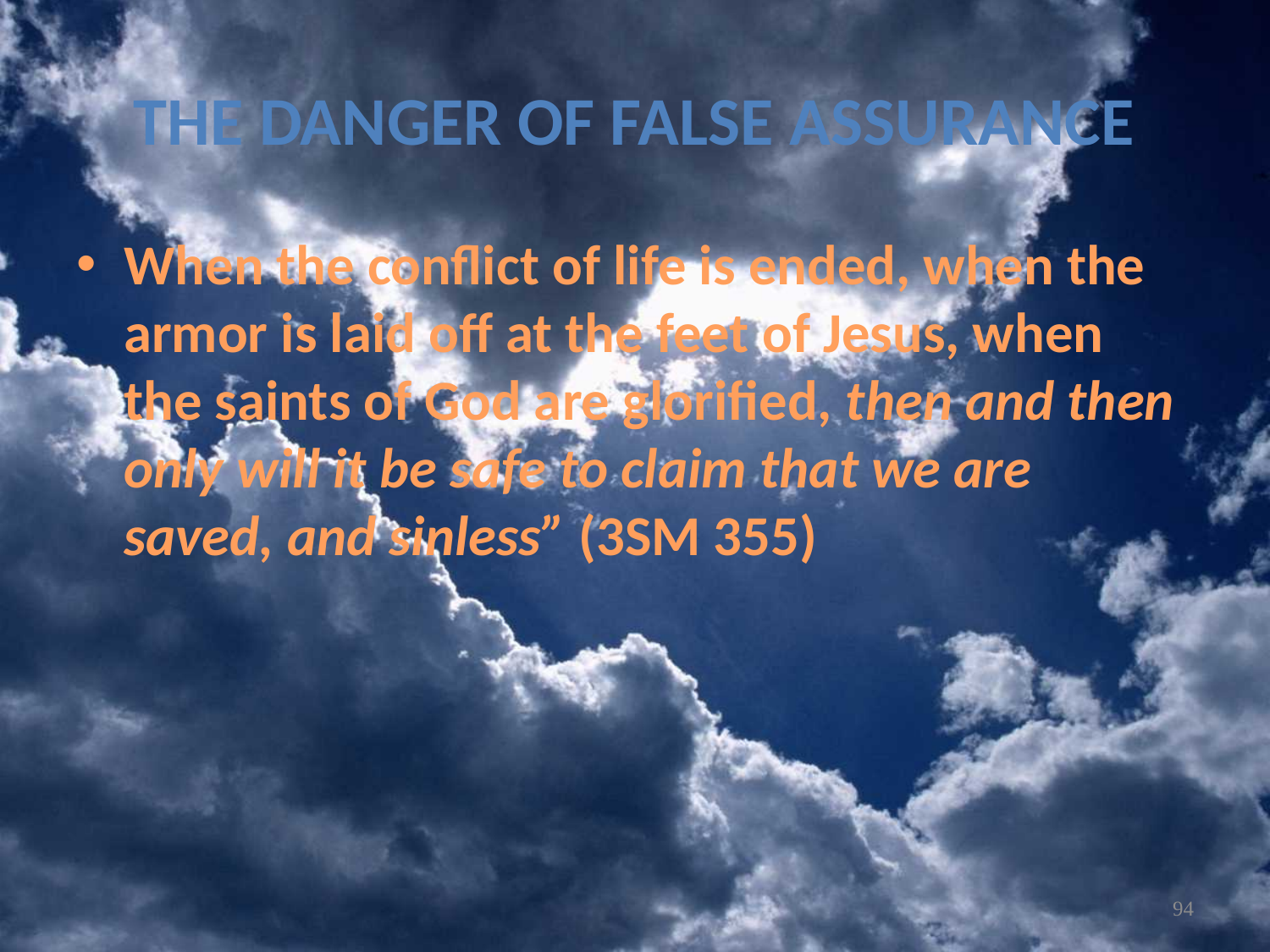

# The Danger of False Assurance
When the conflict of life is ended, when the armor is laid off at the feet of Jesus, when the saints of God are glorified, then and then only will it be safe to claim that we are saved, and sinless” (3SM 355)
94